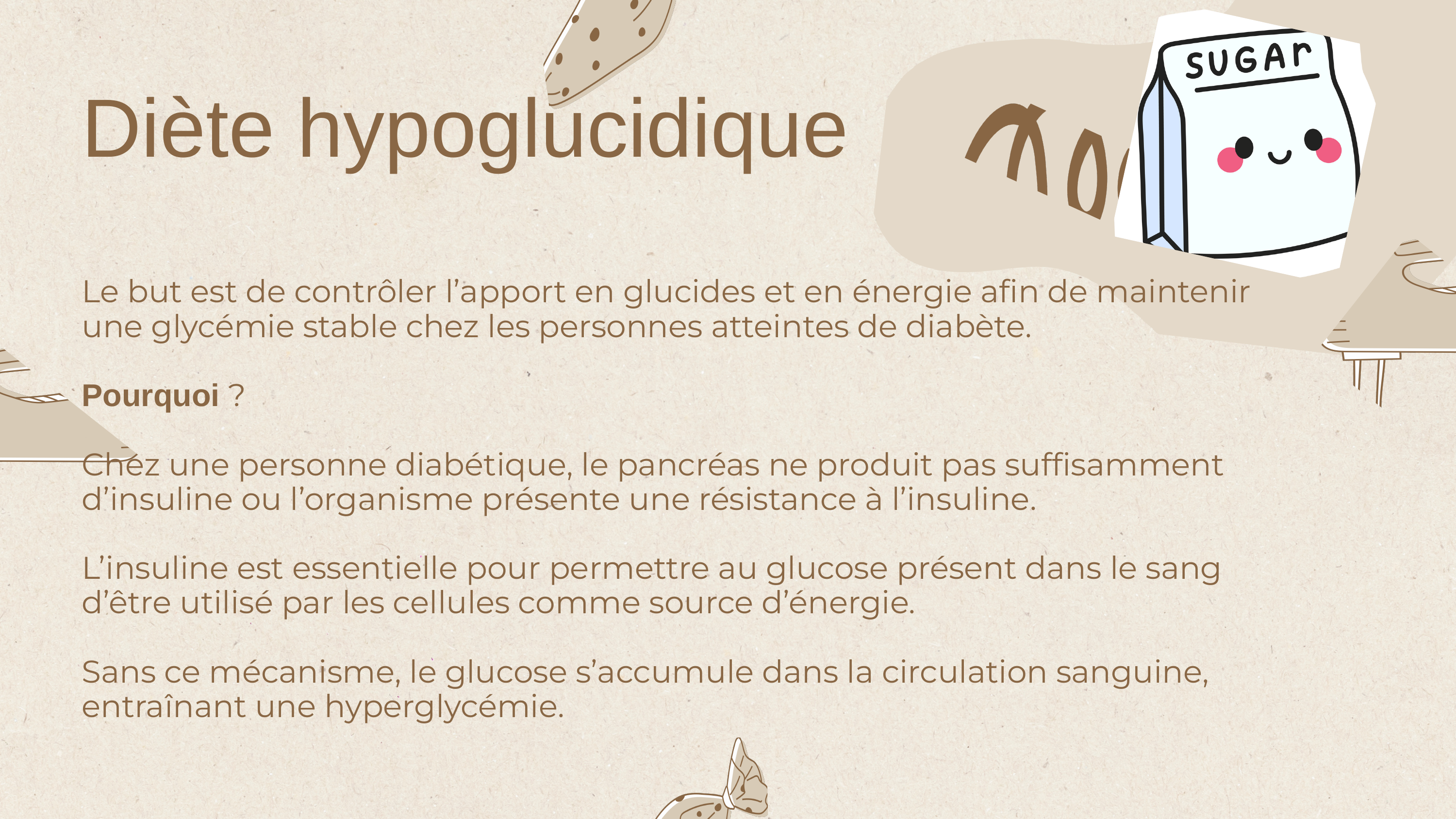

Diète hypoglucidique

Le but est de contrôler l’apport en glucides et en énergie afin de maintenir une glycémie stable chez les personnes atteintes de diabète.

Pourquoi ?

Chez une personne diabétique, le pancréas ne produit pas suffisamment d’insuline ou l’organisme présente une résistance à l’insuline.

L’insuline est essentielle pour permettre au glucose présent dans le sang d’être utilisé par les cellules comme source d’énergie.

Sans ce mécanisme, le glucose s’accumule dans la circulation sanguine, entraînant une hyperglycémie.